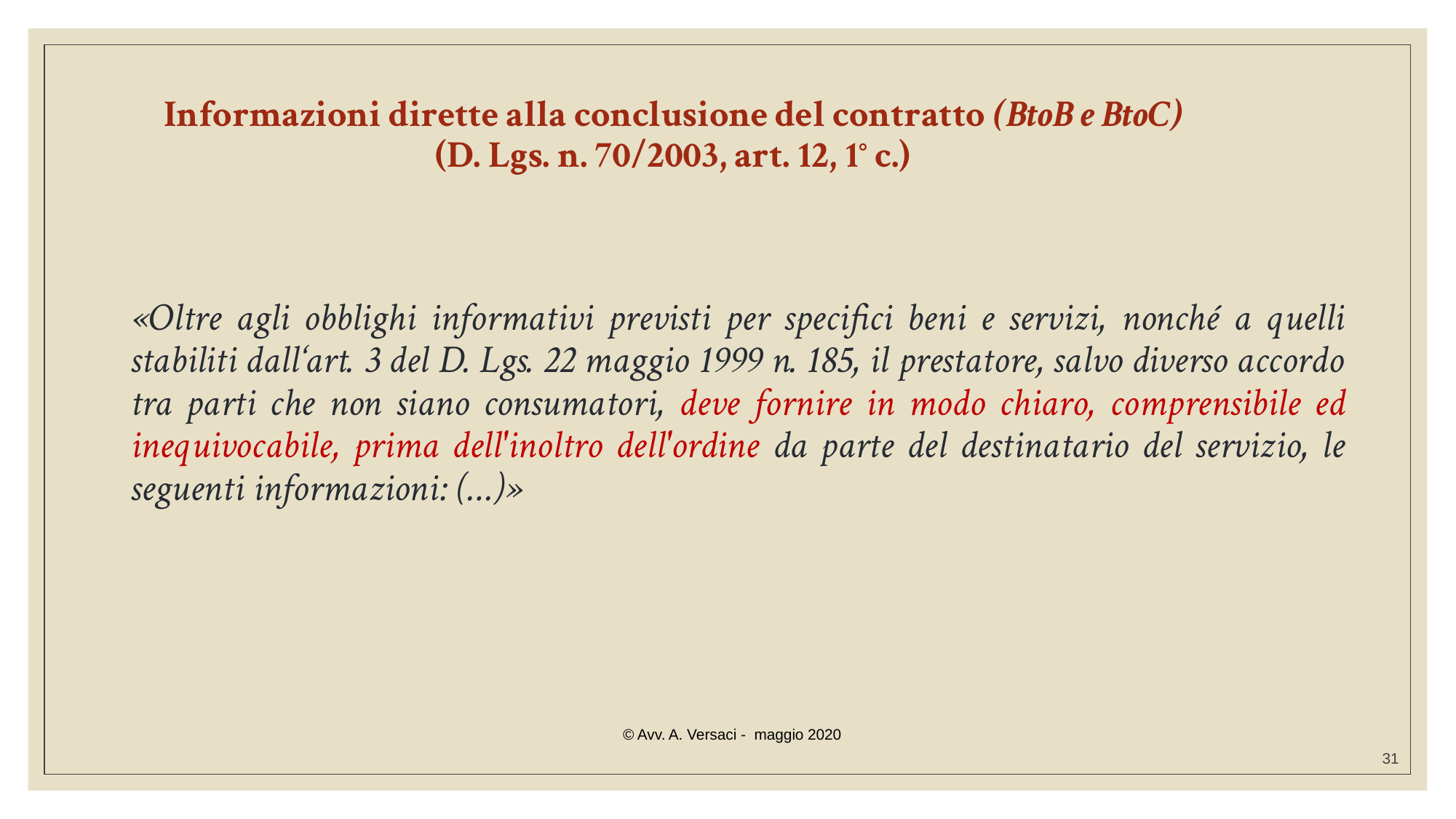

Informazioni dirette alla conclusione del contratto (BtoB e BtoC)
(D. Lgs. n. 70/2003, art. 12, 1° c.)

«Oltre agli obblighi informativi previsti per specifici beni e servizi, nonché a quelli stabiliti dall‘art. 3 del D. Lgs. 22 maggio 1999 n. 185, il prestatore, salvo diverso accordo tra parti che non siano consumatori, deve fornire in modo chiaro, comprensibile ed inequivocabile, prima dell'inoltro dell'ordine da parte del destinatario del servizio, le seguenti informazioni: (…)»

© Avv. A. Versaci -  maggio 2020
31